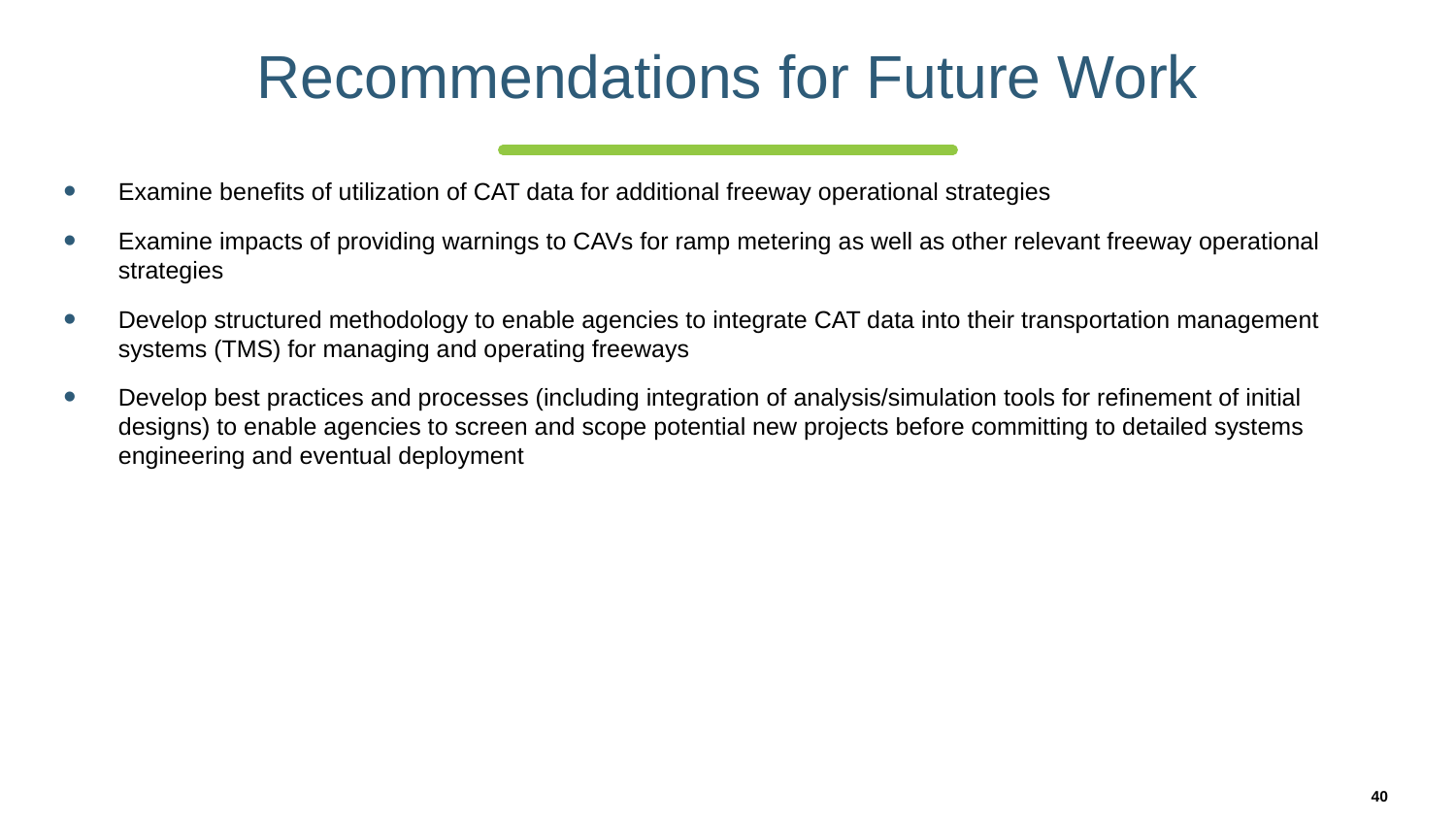

# Recommendations for Future Work
Examine benefits of utilization of CAT data for additional freeway operational strategies
Examine impacts of providing warnings to CAVs for ramp metering as well as other relevant freeway operational strategies
Develop structured methodology to enable agencies to integrate CAT data into their transportation management systems (TMS) for managing and operating freeways
Develop best practices and processes (including integration of analysis/simulation tools for refinement of initial designs) to enable agencies to screen and scope potential new projects before committing to detailed systems engineering and eventual deployment
40